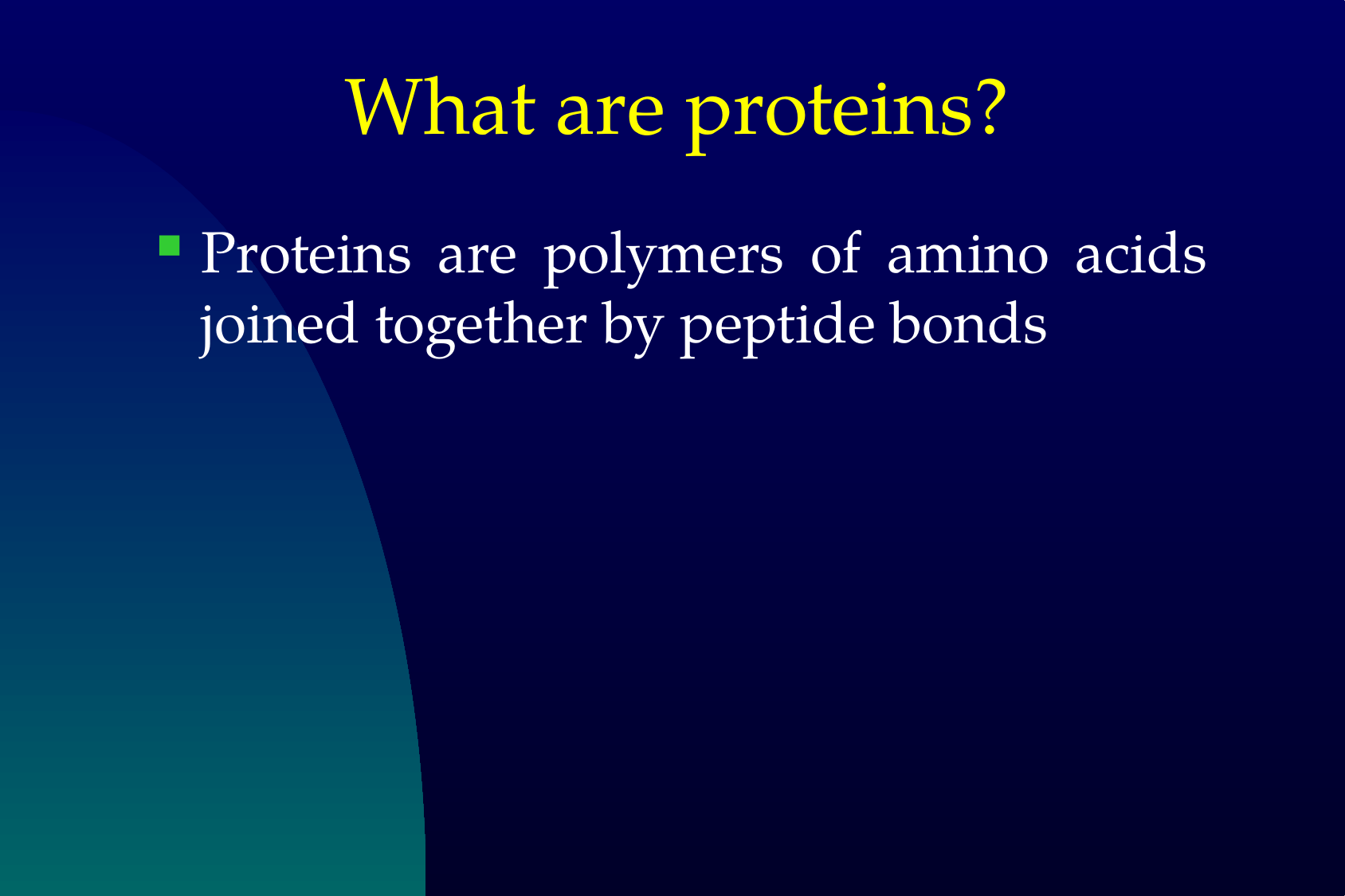

# What are proteins?
Proteins are polymers of amino acids joined together by peptide bonds